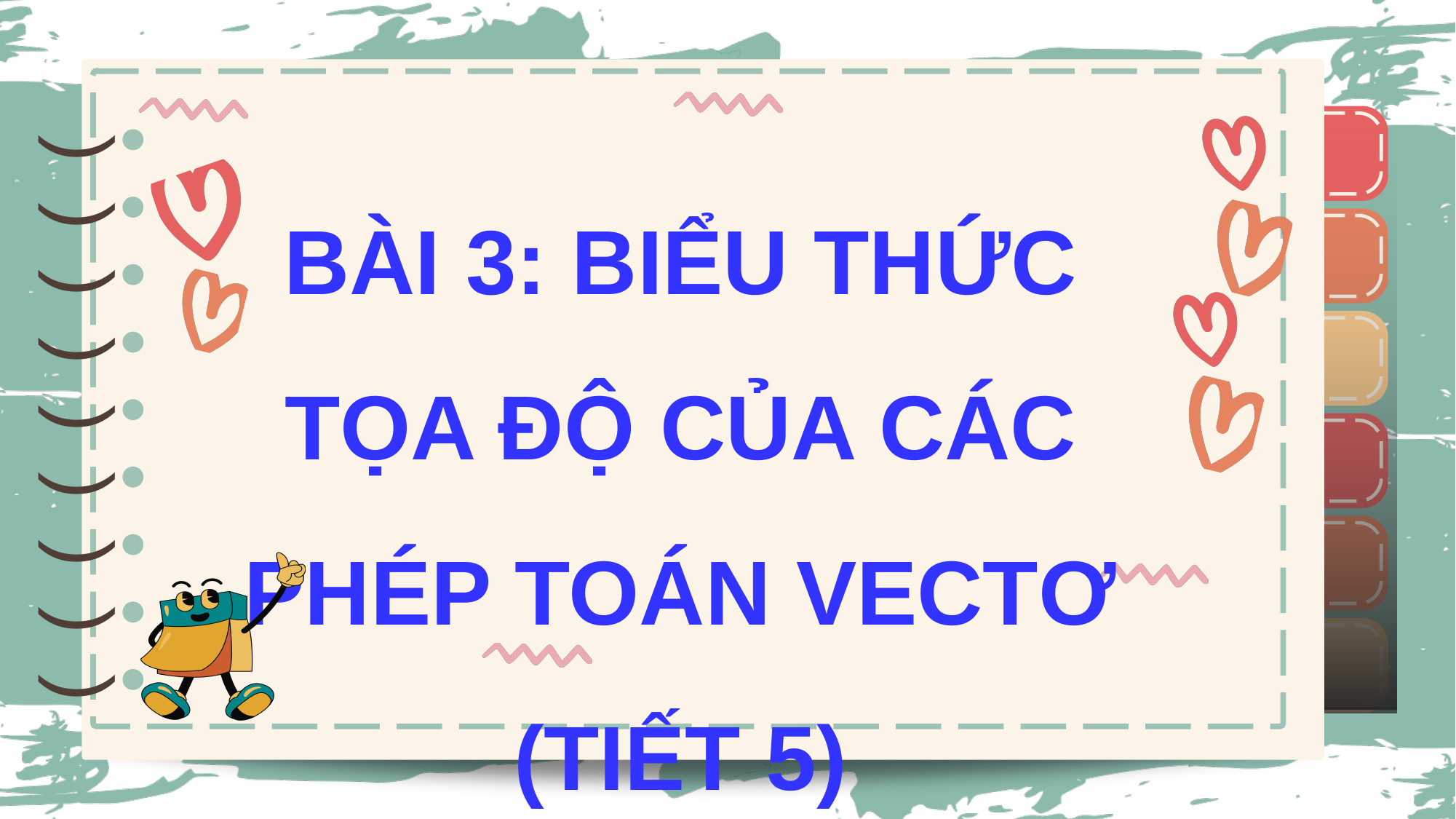

)
)
)
)
)
)
)
)
)

)
)
)
)
)
)
)
)
)
BÀI 3: BIỂU THỨC TỌA ĐỘ CỦA CÁC PHÉP TOÁN VECTƠ (TIẾT 5)